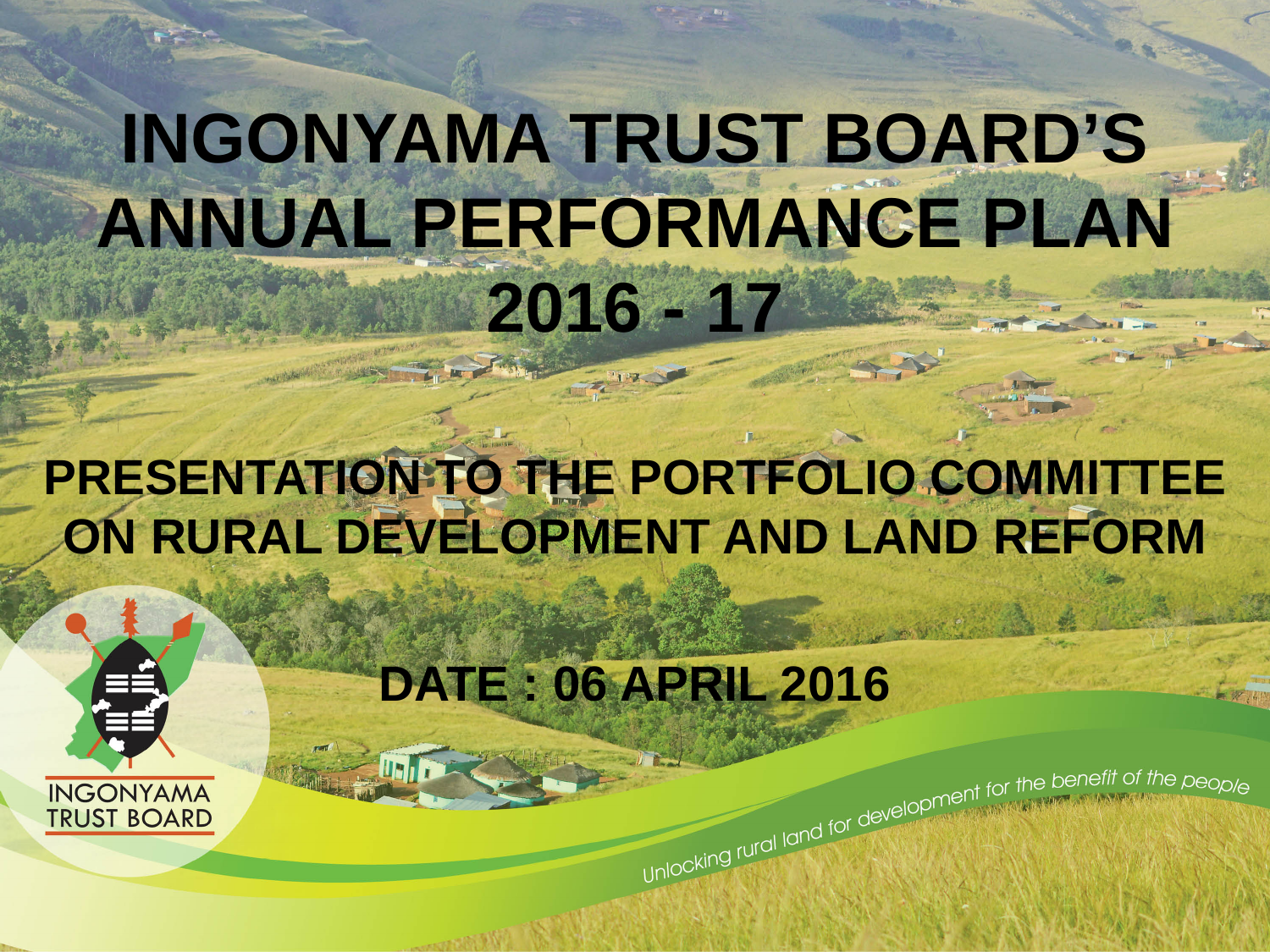

INGONYAMA TRUST BOARD’S ANNUAL PERFORMANCE PLAN 2016 - 17
PRESENTATION TO THE PORTFOLIO COMMITTEE ON RURAL DEVELOPMENT AND LAND REFORM
DATE : 06 APRIL 2016